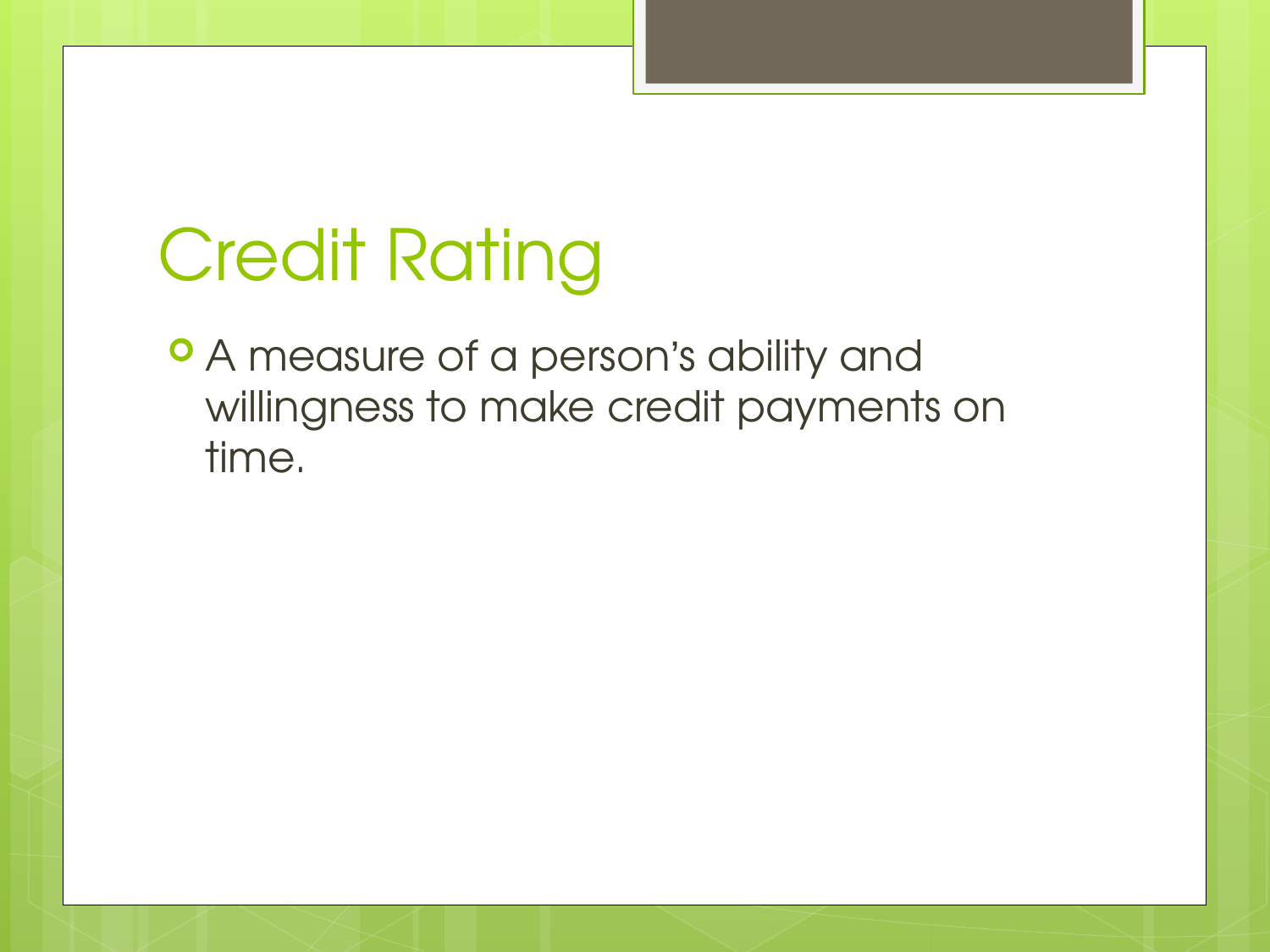

# Credit Rating
A measure of a person’s ability and willingness to make credit payments on time.